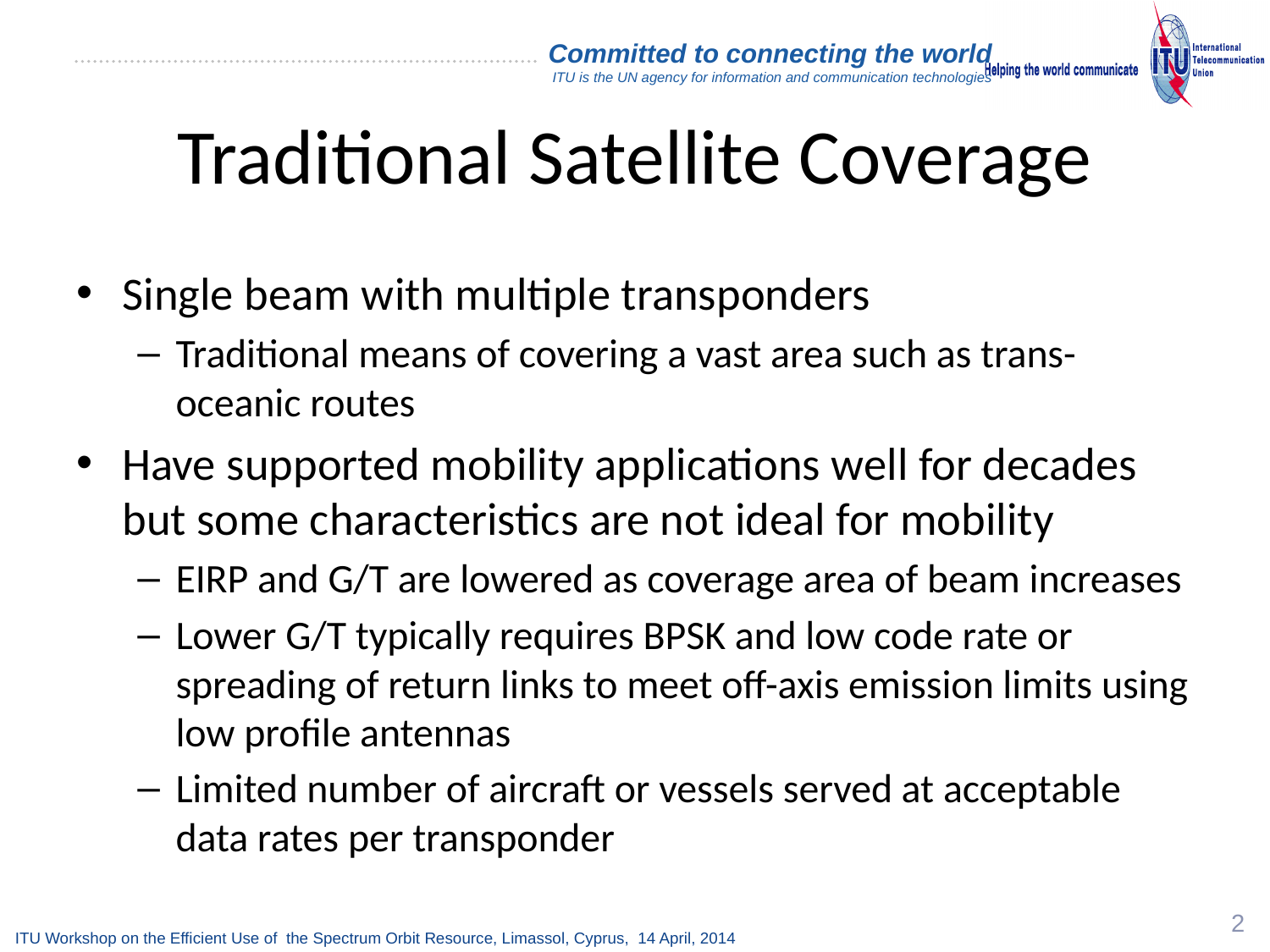

# Traditional Satellite Coverage
Single beam with multiple transponders
Traditional means of covering a vast area such as trans-oceanic routes
Have supported mobility applications well for decades but some characteristics are not ideal for mobility
EIRP and G/T are lowered as coverage area of beam increases
Lower G/T typically requires BPSK and low code rate or spreading of return links to meet off-axis emission limits using low profile antennas
Limited number of aircraft or vessels served at acceptable data rates per transponder
2